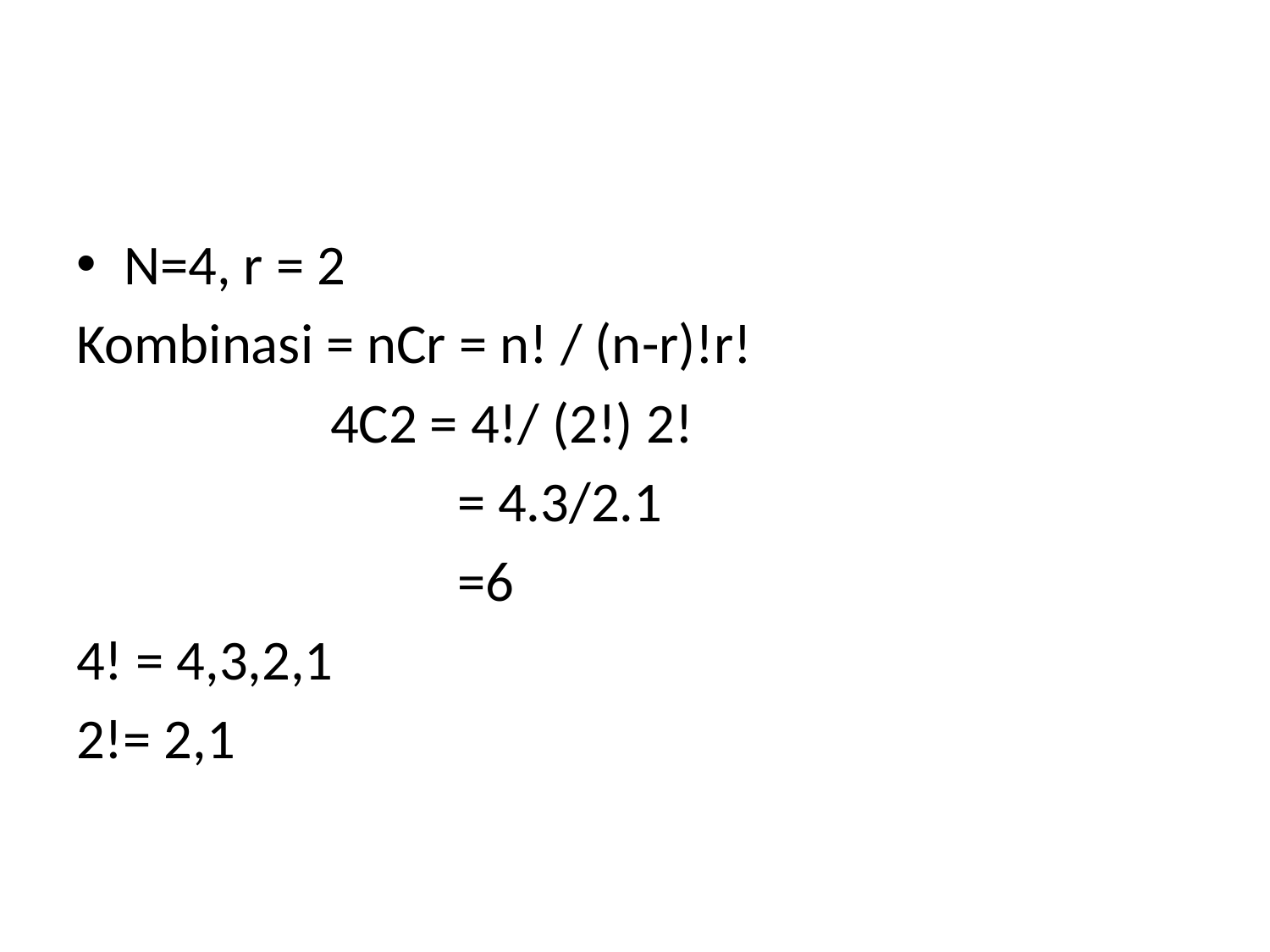

#
N=4, r = 2
Kombinasi = nCr = n! / (n-r)!r!
		4C2 = 4!/ (2!) 2!
			= 4.3/2.1
			=6
4! = 4,3,2,1
2!= 2,1